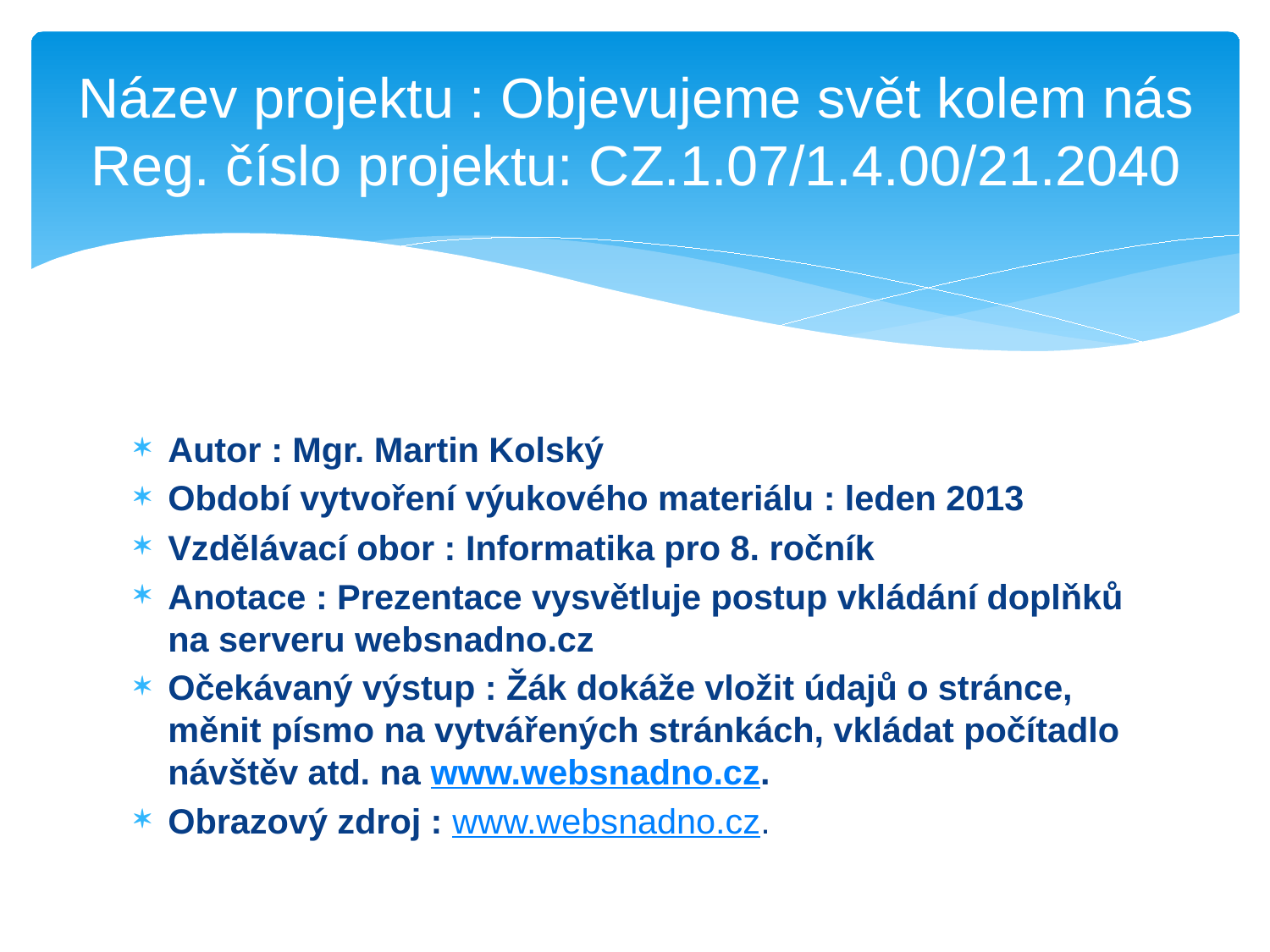

# Název projektu : Objevujeme svět kolem nás Reg. číslo projektu: CZ.1.07/1.4.00/21.2040

Autor : Mgr. Martin Kolský
Období vytvoření výukového materiálu : leden 2013
Vzdělávací obor : Informatika pro 8. ročník
Anotace : Prezentace vysvětluje postup vkládání doplňků na serveru websnadno.cz
Očekávaný výstup : Žák dokáže vložit údajů o stránce, měnit písmo na vytvářených stránkách, vkládat počítadlo návštěv atd. na www.websnadno.cz.
Obrazový zdroj : www.websnadno.cz.